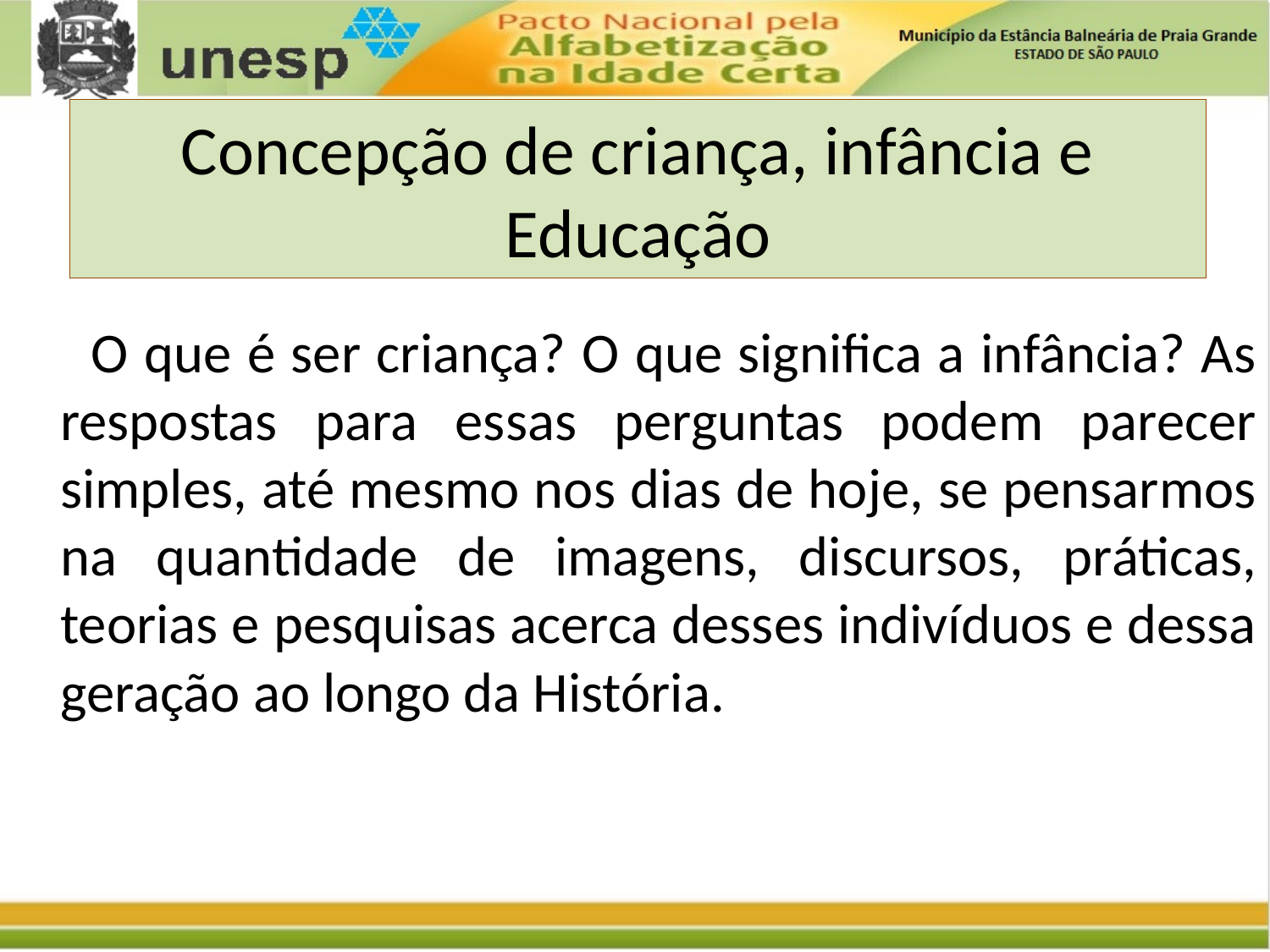

# Concepção de criança, infância e Educação

     O que é ser criança? O que significa a infância? As respostas para essas perguntas podem parecer simples, até mesmo nos dias de hoje, se pensarmos na quantidade de imagens, discursos, práticas, teorias e pesquisas acerca desses indivíduos e dessa geração ao longo da História.